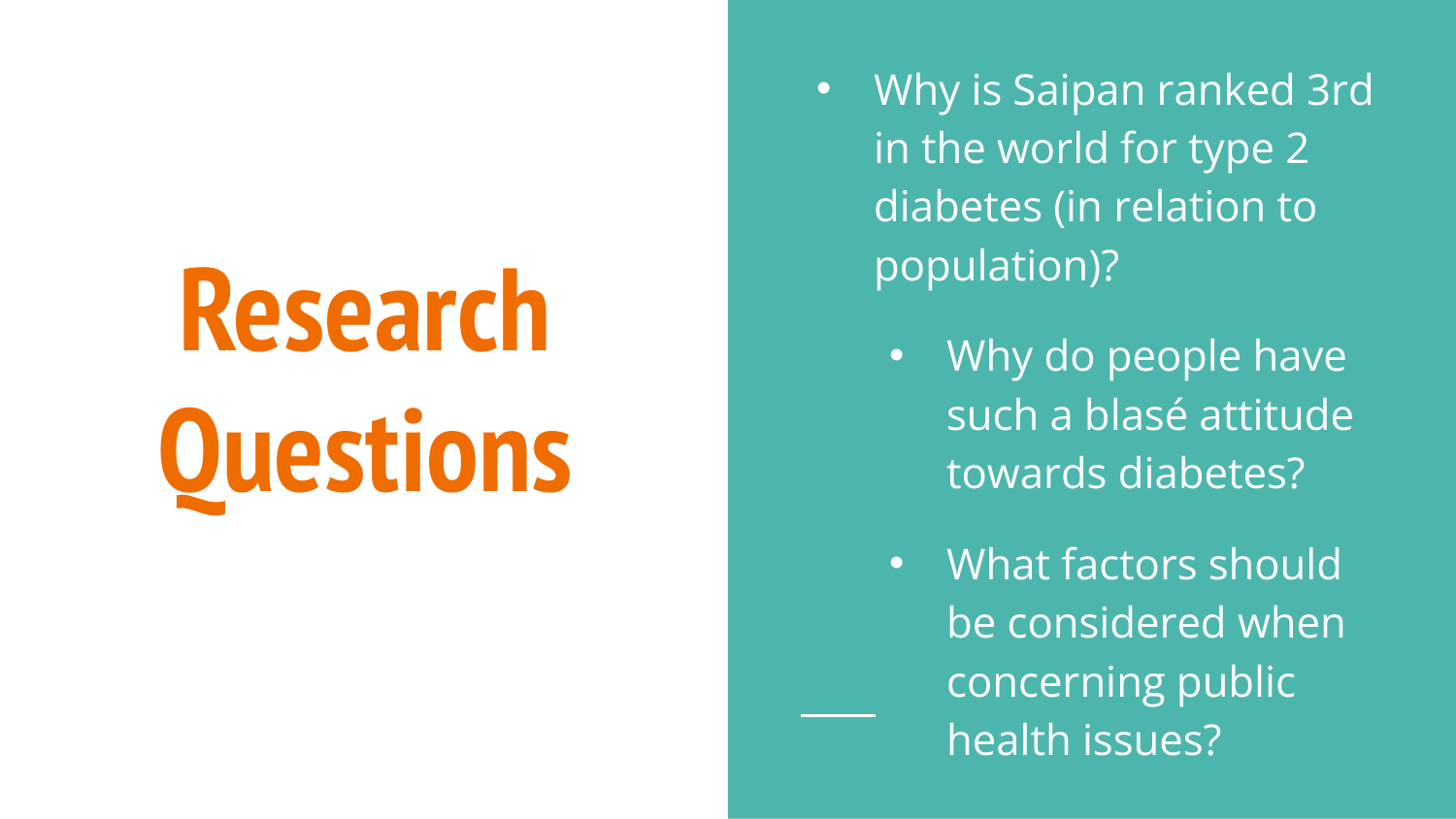

Why is Saipan ranked 3rd in the world for type 2 diabetes (in relation to population)?
Why do people have such a blasé attitude towards diabetes?
What factors should be considered when concerning public health issues?
# Research Questions